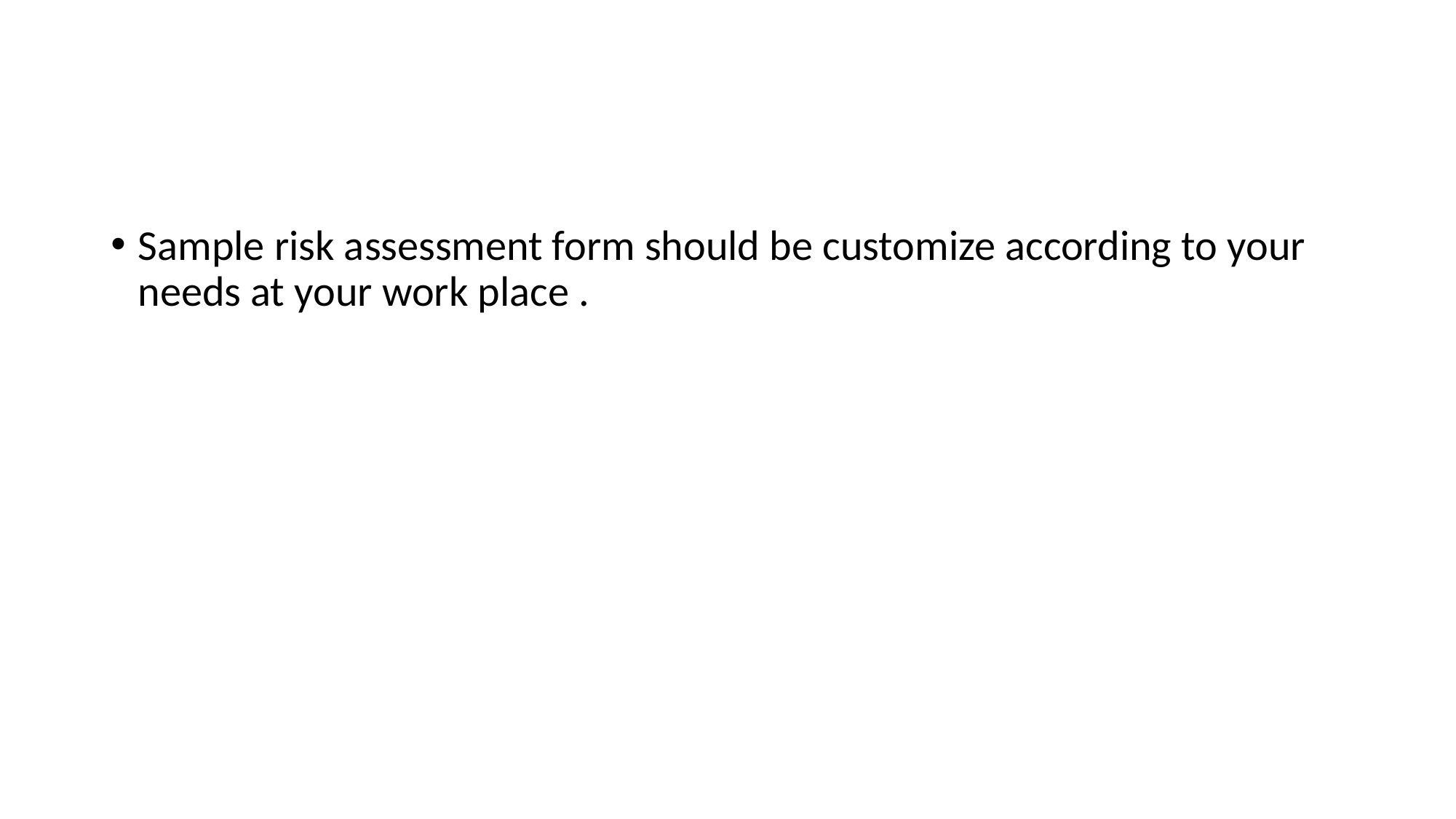

#
Sample risk assessment form should be customize according to your needs at your work place .